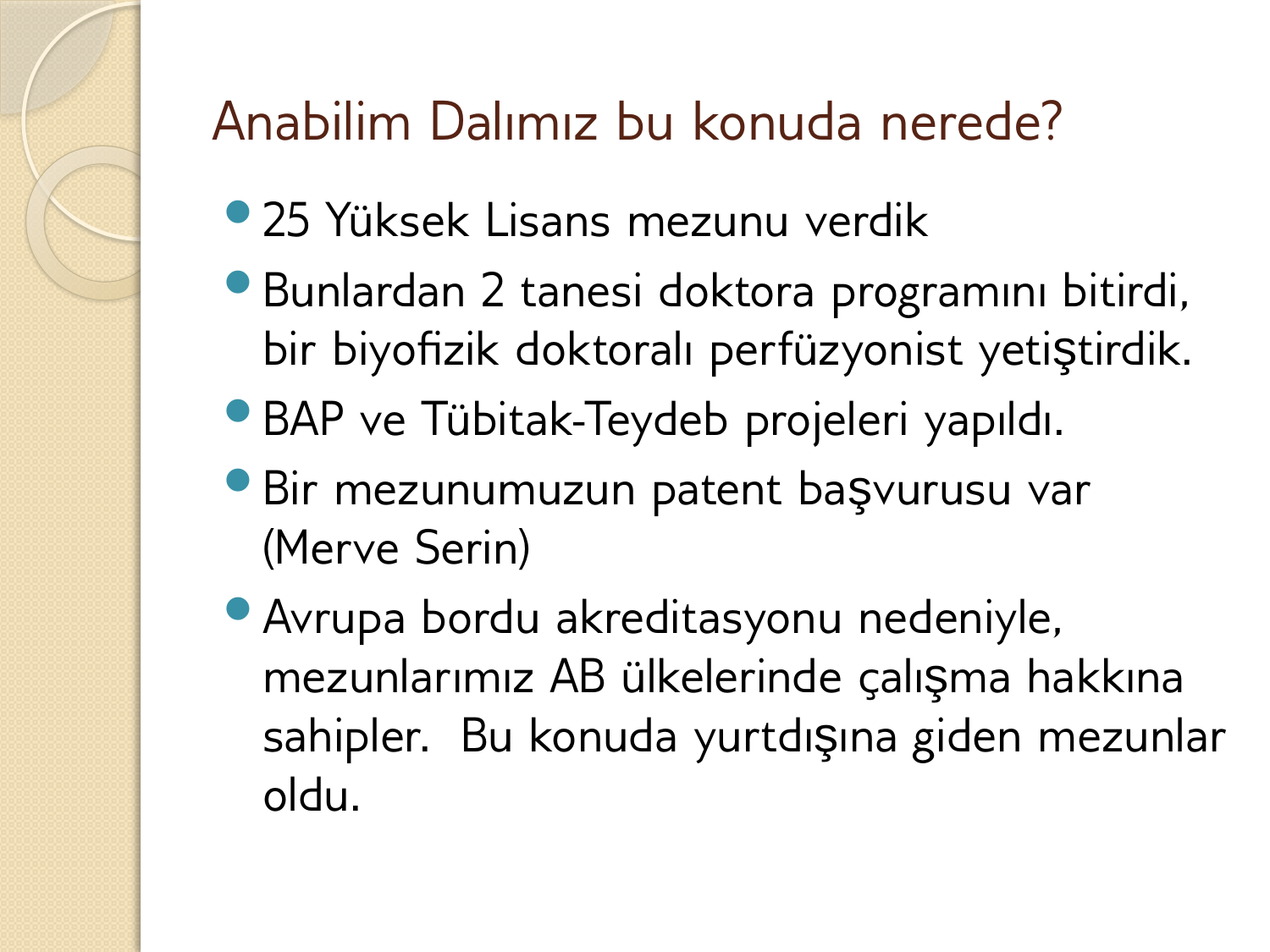

# Anabilim Dalımız bu konuda nerede?
25 Yüksek Lisans mezunu verdik
Bunlardan 2 tanesi doktora programını bitirdi, bir biyofizik doktoralı perfüzyonist yetiştirdik.
BAP ve Tübitak-Teydeb projeleri yapıldı.
Bir mezunumuzun patent başvurusu var (Merve Serin)
Avrupa bordu akreditasyonu nedeniyle, mezunlarımız AB ülkelerinde çalışma hakkına sahipler.  Bu konuda yurtdışına giden mezunlar oldu.